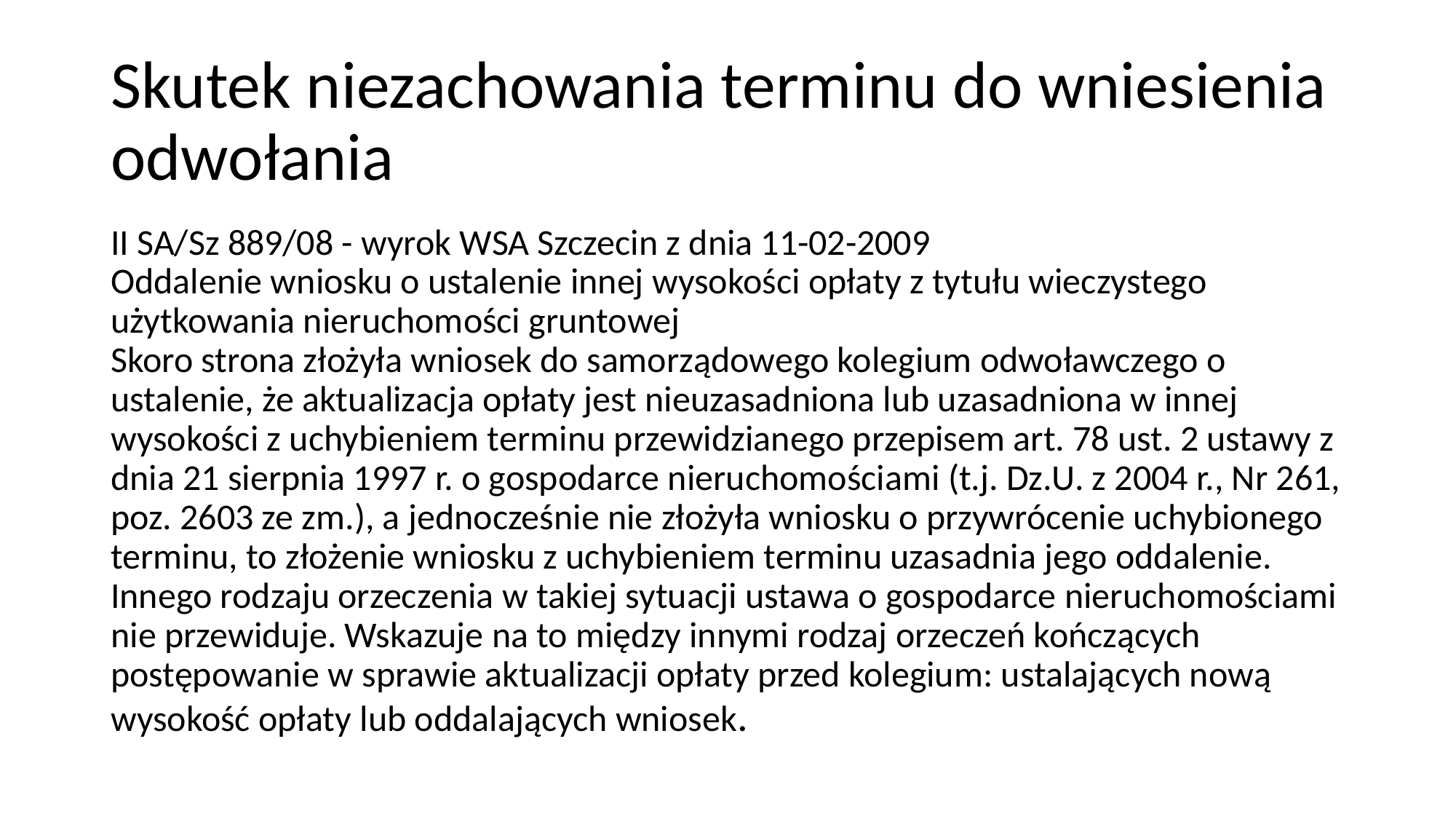

Skutek niezachowania terminu do wniesienia odwołania
II SA/Sz 889/08 - wyrok WSA Szczecin z dnia 11-02-2009
Oddalenie wniosku o ustalenie innej wysokości opłaty z tytułu wieczystego użytkowania nieruchomości gruntowej
Skoro strona złożyła wniosek do samorządowego kolegium odwoławczego o ustalenie, że aktualizacja opłaty jest nieuzasadniona lub uzasadniona w innej wysokości z uchybieniem terminu przewidzianego przepisem art. 78 ust. 2 ustawy z dnia 21 sierpnia 1997 r. o gospodarce nieruchomościami (t.j. Dz.U. z 2004 r., Nr 261, poz. 2603 ze zm.), a jednocześnie nie złożyła wniosku o przywrócenie uchybionego terminu, to złożenie wniosku z uchybieniem terminu uzasadnia jego oddalenie. Innego rodzaju orzeczenia w takiej sytuacji ustawa o gospodarce nieruchomościami nie przewiduje. Wskazuje na to między innymi rodzaj orzeczeń kończących postępowanie w sprawie aktualizacji opłaty przed kolegium: ustalających nową wysokość opłaty lub oddalających wniosek.